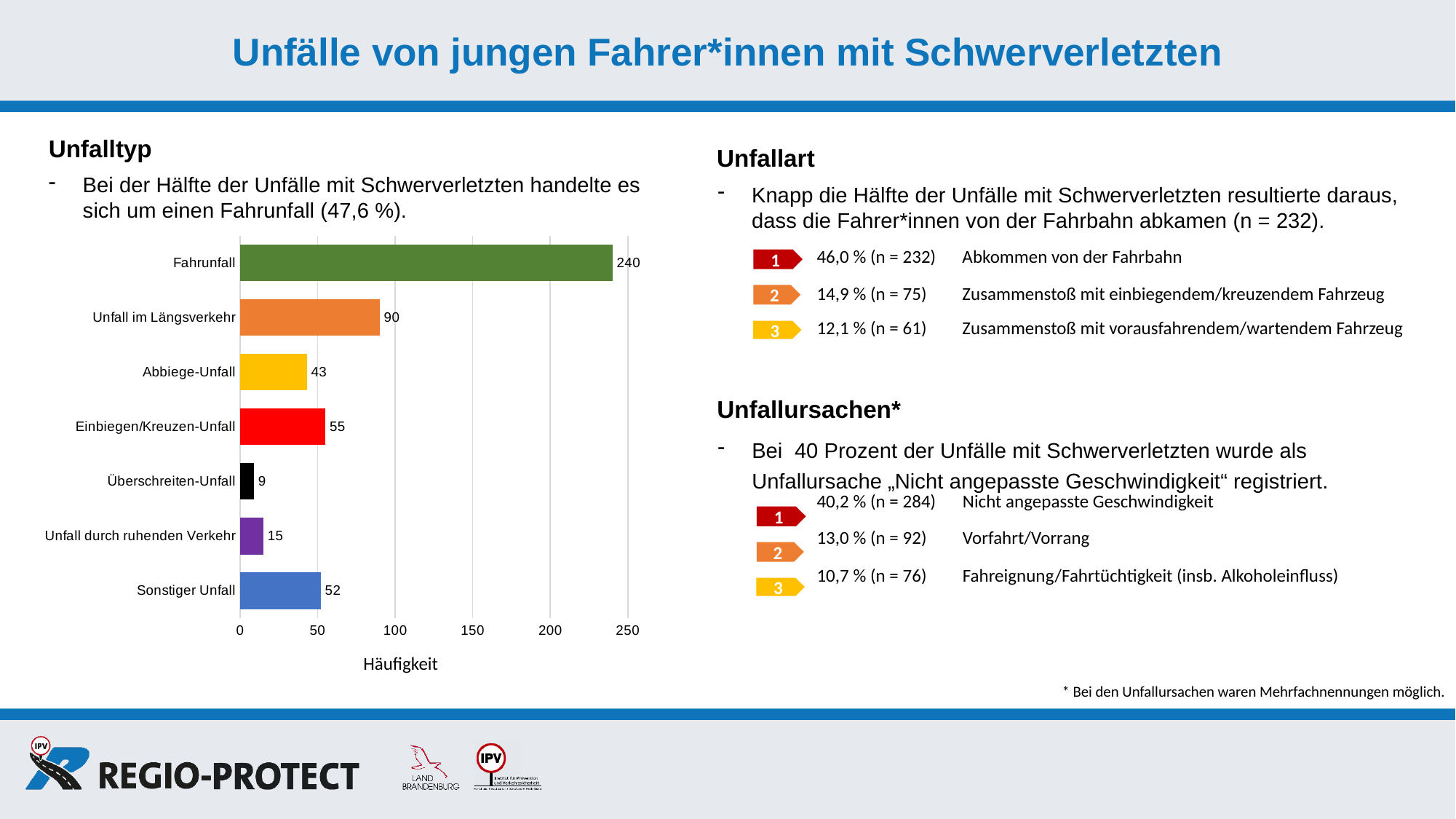

Unfälle von jungen Fahrer*innen mit Schwerverletzten
Unfalltyp
Bei der Hälfte der Unfälle mit Schwerverletzten handelte es sich um einen Fahrunfall (47,6 %).
        Unfallart
Knapp die Hälfte der Unfälle mit Schwerverletzten resultierte daraus, dass die Fahrer*innen von der Fahrbahn abkamen (n = 232).

|  |  |
| --- | --- |
| 46,0 % (n = 232) | Abkommen von der Fahrbahn |
| 14,9 % (n = 75) | Zusammenstoß mit einbiegendem/kreuzendem Fahrzeug |
| 12,1 % (n = 61) | Zusammenstoß mit vorausfahrendem/wartendem Fahrzeug |

### Chart

| Category |  |
|---|---|
| Fahrunfall | 240.0 |
| Unfall im Längsverkehr | 90.0 |
| Abbiege-Unfall | 43.0 |
| Einbiegen/Kreuzen-Unfall | 55.0 |
| Überschreiten-Unfall | 9.0 |
| Unfall durch ruhenden Verkehr | 15.0 |
| Sonstiger Unfall | 52.0 |
1
2
3
        Unfallursachen*
Bei  40 Prozent der Unfälle mit Schwerverletzten wurde als Unfallursache „Nicht angepasste Geschwindigkeit“ registriert.
|  |  |
| --- | --- |
| 40,2 % (n = 284) | Nicht angepasste Geschwindigkeit |
| 13,0 % (n = 92) | Vorfahrt/Vorrang |
| 10,7 % (n = 76) | Fahreignung/Fahrtüchtigkeit (insb. Alkoholeinfluss) |
|  |  |
1
2
3
Häufigkeit
* Bei den Unfallursachen waren Mehrfachnennungen möglich.